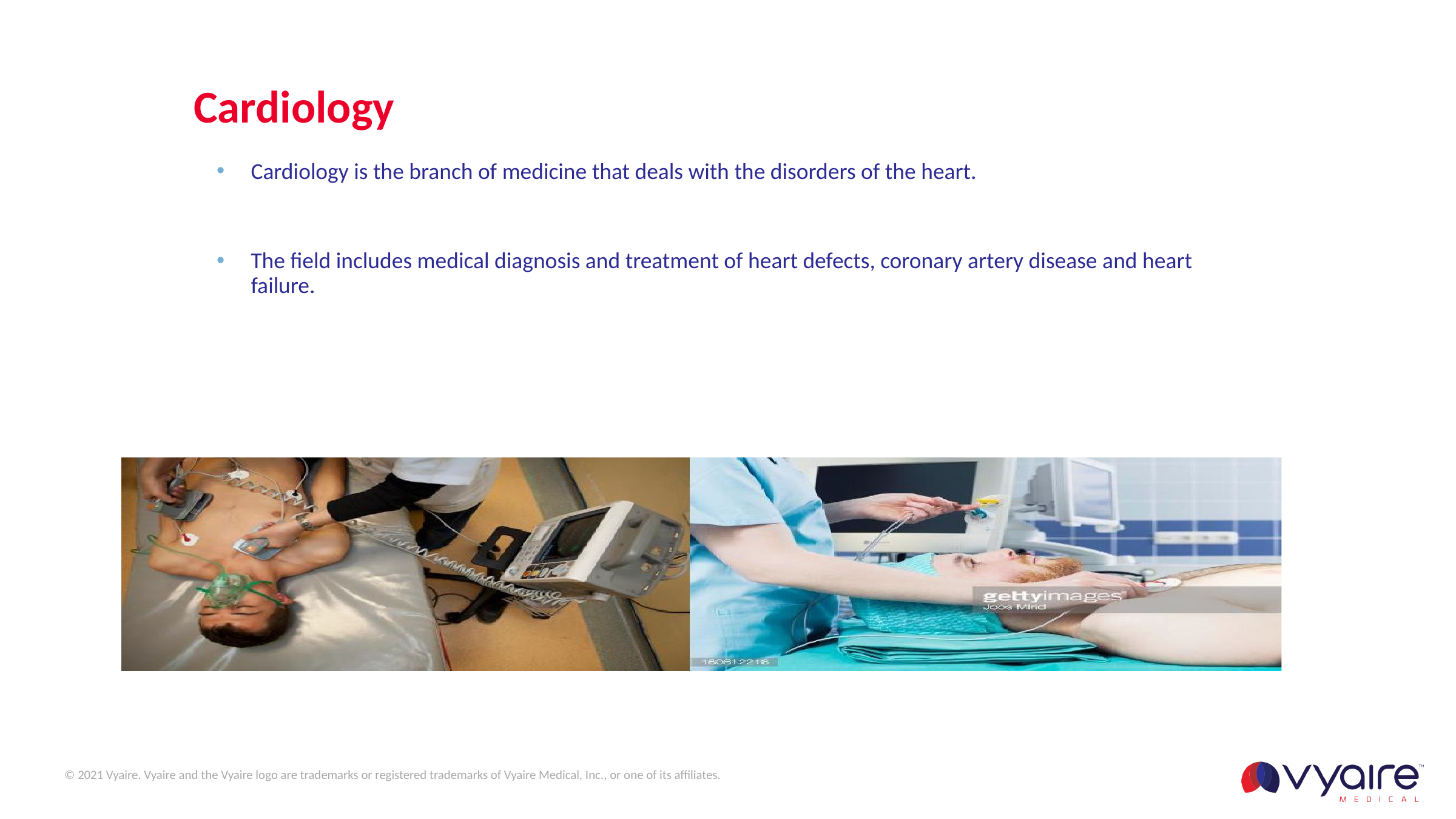

# Cardiology
Cardiology is the branch of medicine that deals with the disorders of the heart.

The field includes medical diagnosis and treatment of heart defects, coronary artery disease and heart failure.